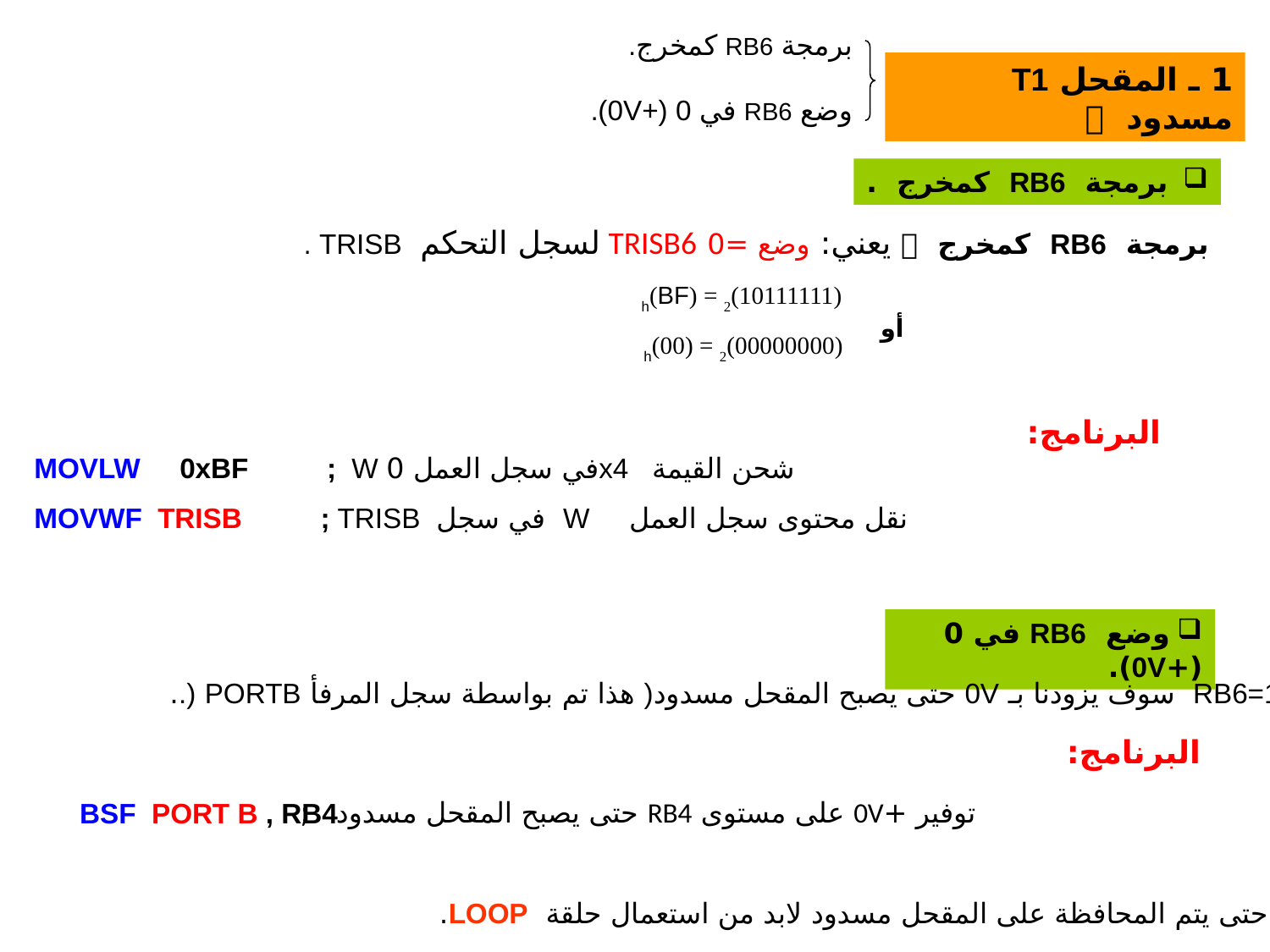

برمجة RB6 كمخرج.

1 ـ المقحل T1  مسدود  ⇐
وضع RB6 في 0 (+0V).
  برمجة  RB6  كمخرج  .
برمجة  RB6  كمخرج  ⇐ يعني: وضع =0 TRISB6 لسجل التحكم  TRISB .
(10111111)2 = (BF)h
أو
(00000000)2 = (00)h
البرنامج:
MOVLW     0xBF          ;  W في سجل العمل 0x4   شحن القيمة
MOVWF  TRISB          ; TRISB  في سجل  W     نقل محتوى سجل العمل
 وضع  RB6 في 0 (+0V).
RB6=1  سوف يزودنا بـ 0V حتى يصبح المقحل مسدود( هذا تم بواسطة سجل المرفأ PORTB (..
البرنامج:
توفير +0V على مستوى RB4 حتى يصبح المقحل مسدود   ;
BSF  PORT B , RB4
ـ حتى يتم المحافظة على المقحل مسدود لابد من استعمال حلقة  LOOP.